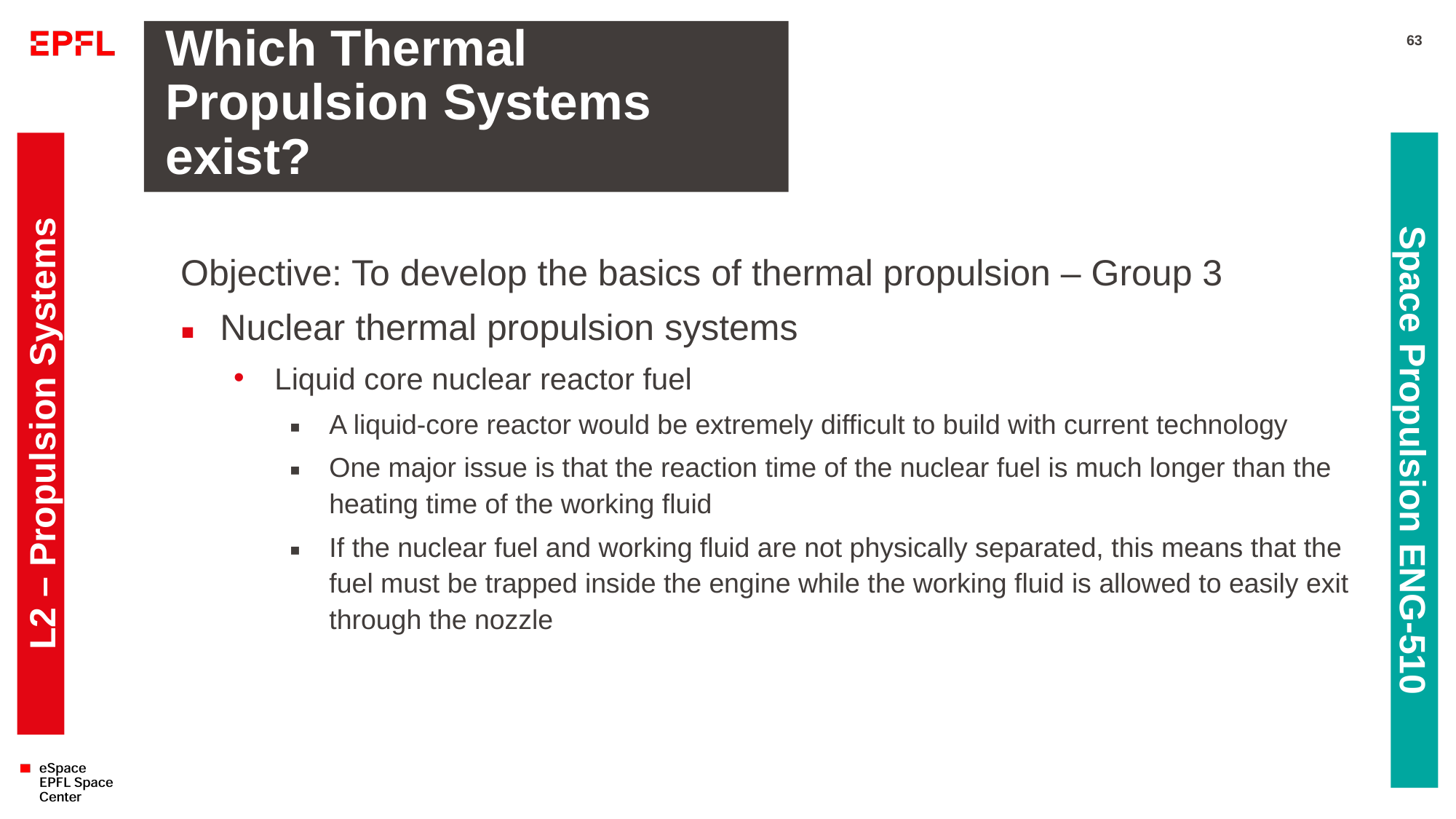

# Which Thermal Propulsion Systems exist?
63
Objective: To develop the basics of thermal propulsion – Group 3
Nuclear thermal propulsion systems
Liquid core nuclear reactor fuel
A liquid-core reactor would be extremely difficult to build with current technology
One major issue is that the reaction time of the nuclear fuel is much longer than the heating time of the working fluid
If the nuclear fuel and working fluid are not physically separated, this means that the fuel must be trapped inside the engine while the working fluid is allowed to easily exit through the nozzle

L2 – Propulsion Systems
Space Propulsion ENG-510